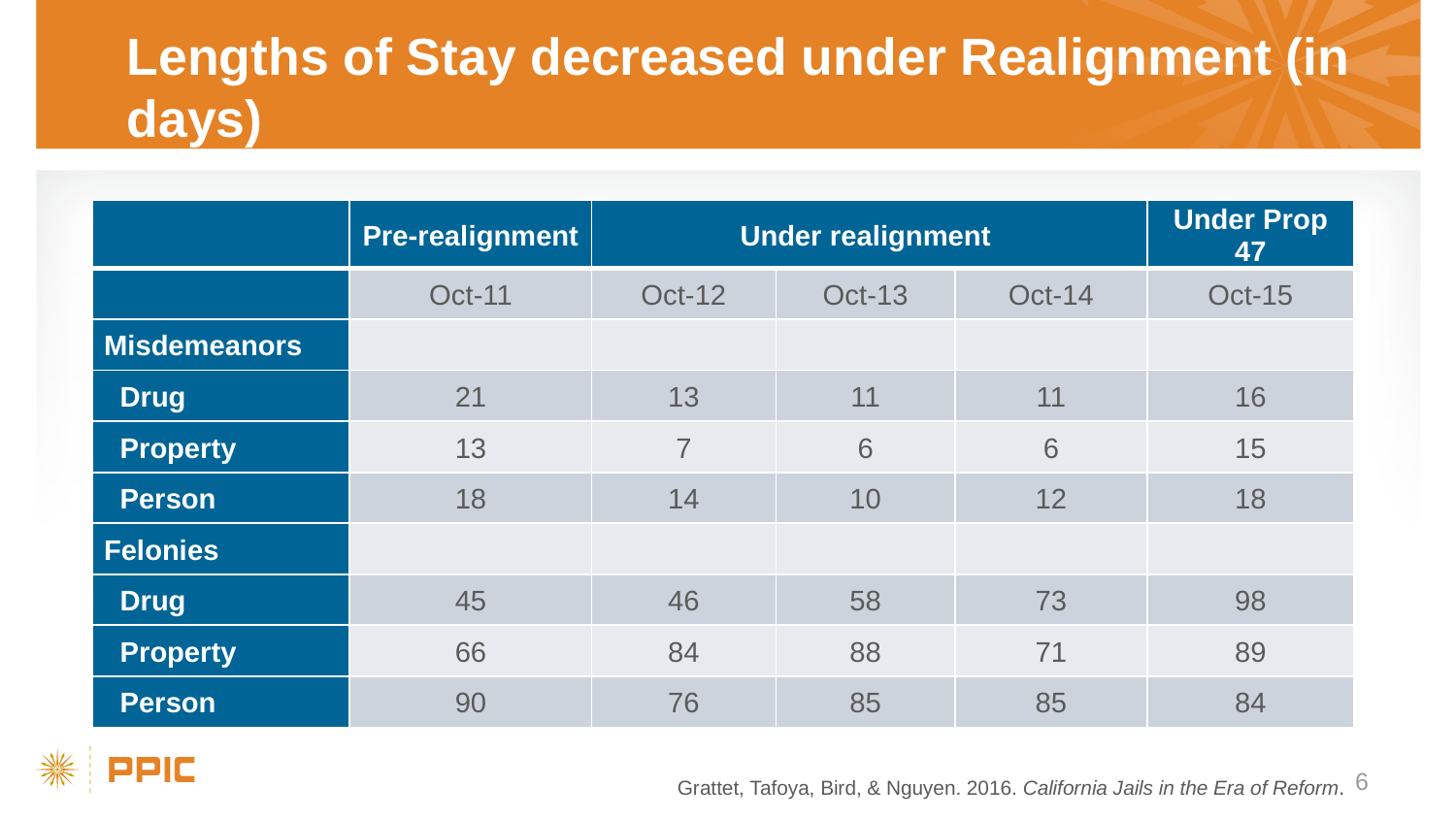

SOURCE: Authors’ c
# Lengths of Stay decreased under Realignment (in days)
|  | Pre-realignment | Under realignment |  |  | Under Prop 47 |
| --- | --- | --- | --- | --- | --- |
|  | Oct-11 | Oct-12 | Oct-13 | Oct-14 | Oct-15 |
| Misdemeanors |  |  |  |  |  |
| Drug | 21 | 13 | 11 | 11 | 16 |
| Property | 13 | 7 | 6 | 6 | 15 |
| Person | 18 | 14 | 10 | 12 | 18 |
| Felonies |  |  |  |  |  |
| Drug | 45 | 46 | 58 | 73 | 98 |
| Property | 66 | 84 | 88 | 71 | 89 |
| Person | 90 | 76 | 85 | 85 | 84 |
6
Grattet, Tafoya, Bird, & Nguyen. 2016. California Jails in the Era of Reform.